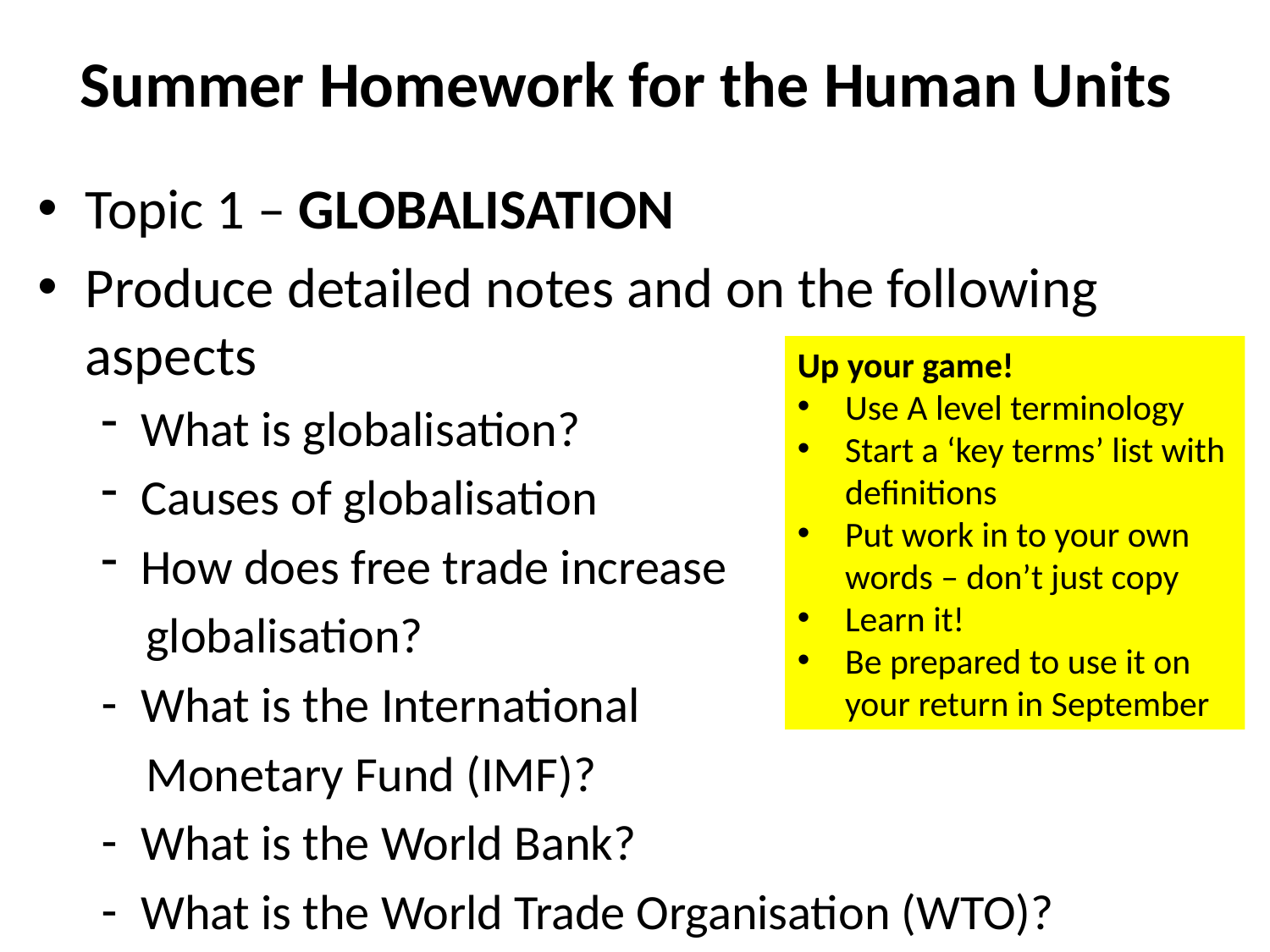

# Summer Homework for the Human Units
Topic 1 – GLOBALISATION
Produce detailed notes and on the following aspects
What is globalisation?
Causes of globalisation
How does free trade increase
    globalisation?
What is the International
    Monetary Fund (IMF)?
What is the World Bank?
What is the World Trade Organisation (WTO)?

Up your game!
Use A level terminology
Start a ‘key terms’ list with definitions
Put work in to your own words – don’t just copy
Learn it!
Be prepared to use it on your return in September